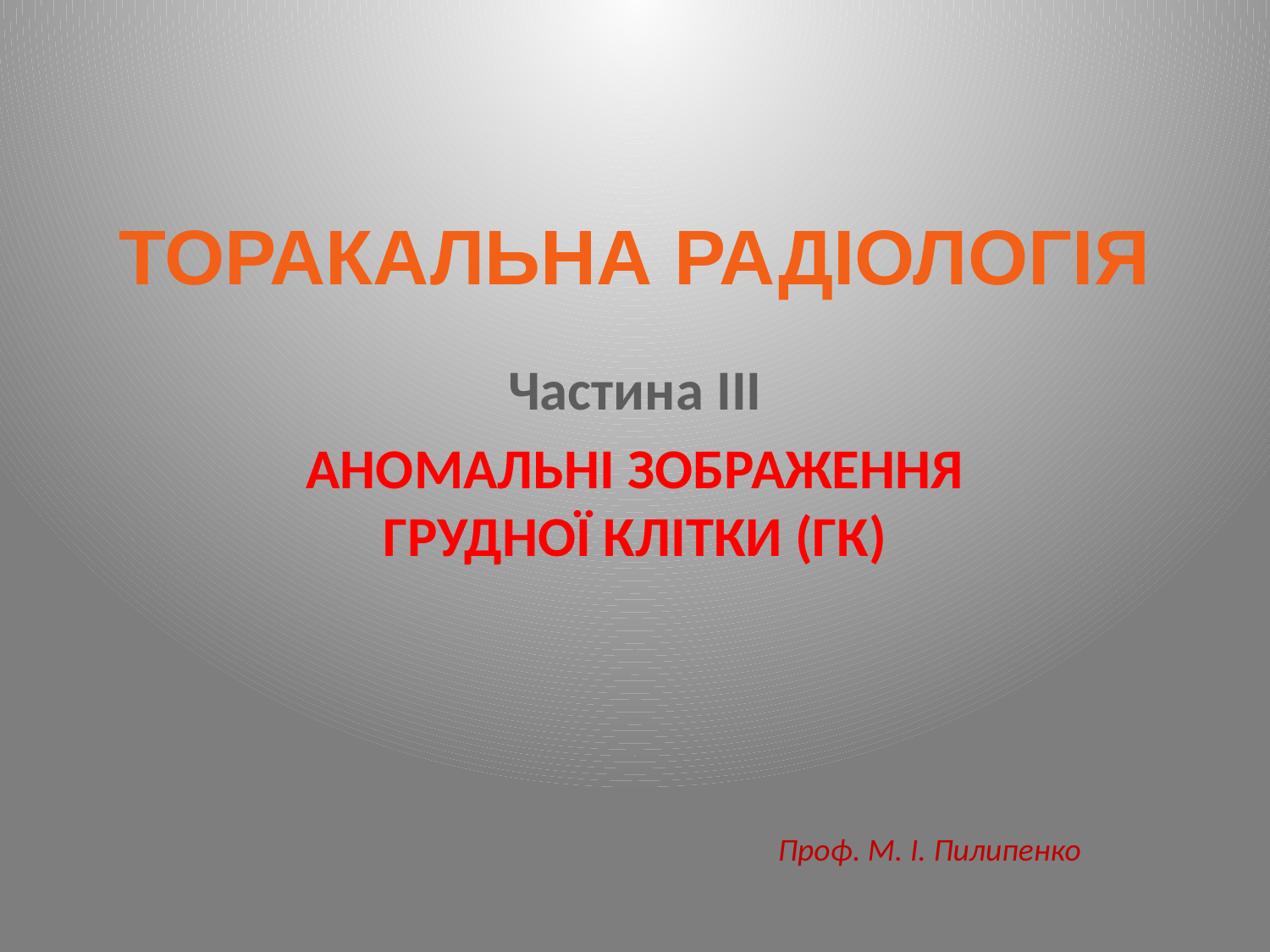

# ТОРАКАЛЬНА РАДІОЛОГІЯ
Частина ІІІ
АНОМАЛЬНІ ЗОБРАЖЕННЯ ГРУДНОЇ КЛІТКИ (ГК)
Проф. М. І. Пилипенко